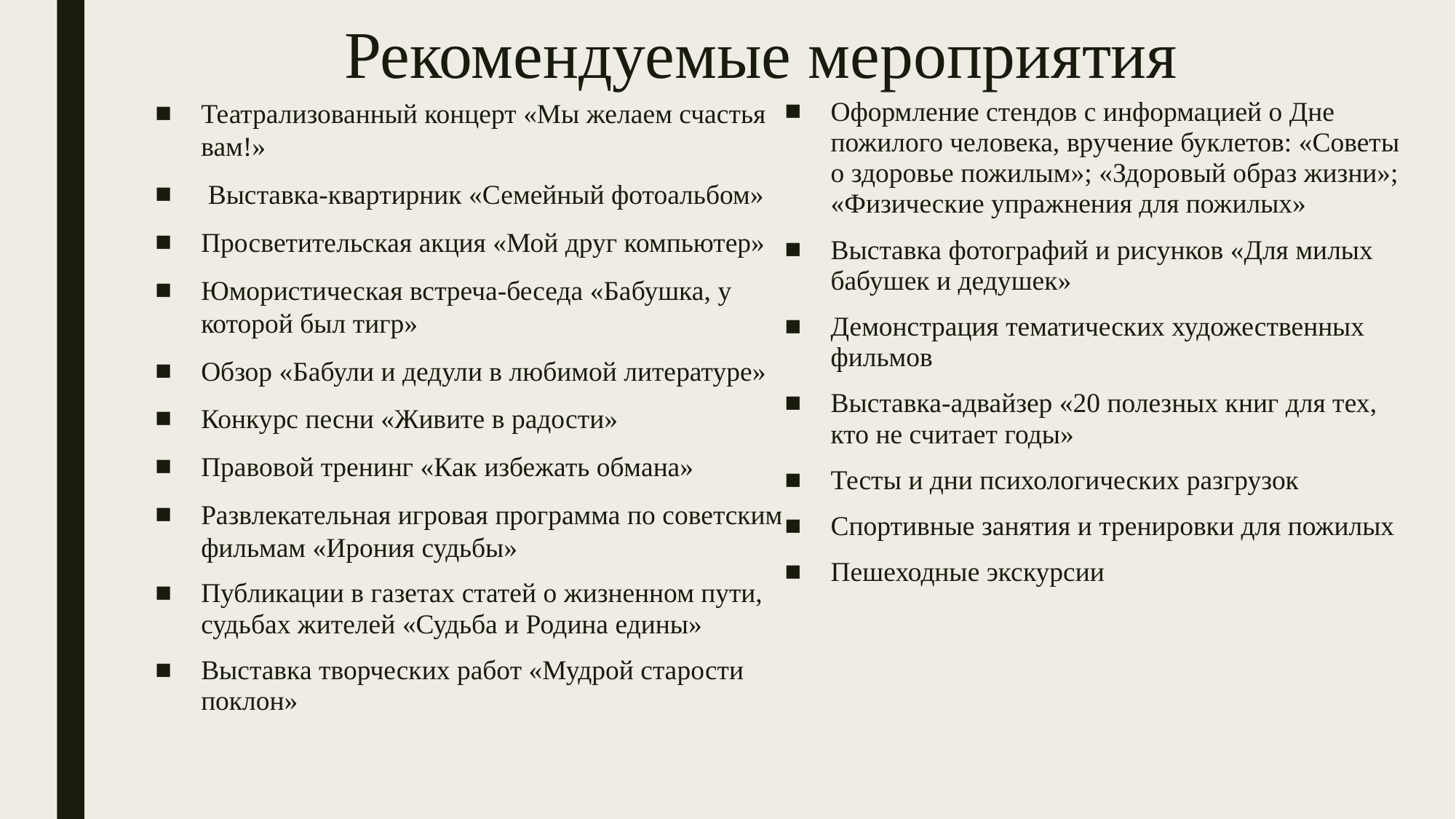

# Рекомендуемые мероприятия
Театрализованный концерт «Мы желаем счастья вам!»
 Выставка-квартирник «Семейный фотоальбом»
Просветительская акция «Мой друг компьютер»
Юмористическая встреча-беседа «Бабушка, у которой был тигр»
Обзор «Бабули и дедули в любимой литературе»
Конкурс песни «Живите в радости»
Правовой тренинг «Как избежать обмана»
Развлекательная игровая программа по советским фильмам «Ирония судьбы»
Публикации в газетах статей о жизненном пути, судьбах жителей «Судьба и Родина едины»
Выставка творческих работ «Мудрой старости поклон»

Оформление стендов с информацией о Дне пожилого человека, вручение буклетов: «Советы о здоровье пожилым»; «Здоровый образ жизни»; «Физические упражнения для пожилых»
Выставка фотографий и рисунков «Для милых бабушек и дедушек»
Демонстрация тематических художественных фильмов
Выставка-адвайзер «20 полезных книг для тех, кто не считает годы»
Тесты и дни психологических разгрузок
Спортивные занятия и тренировки для пожилых
Пешеходные экскурсии